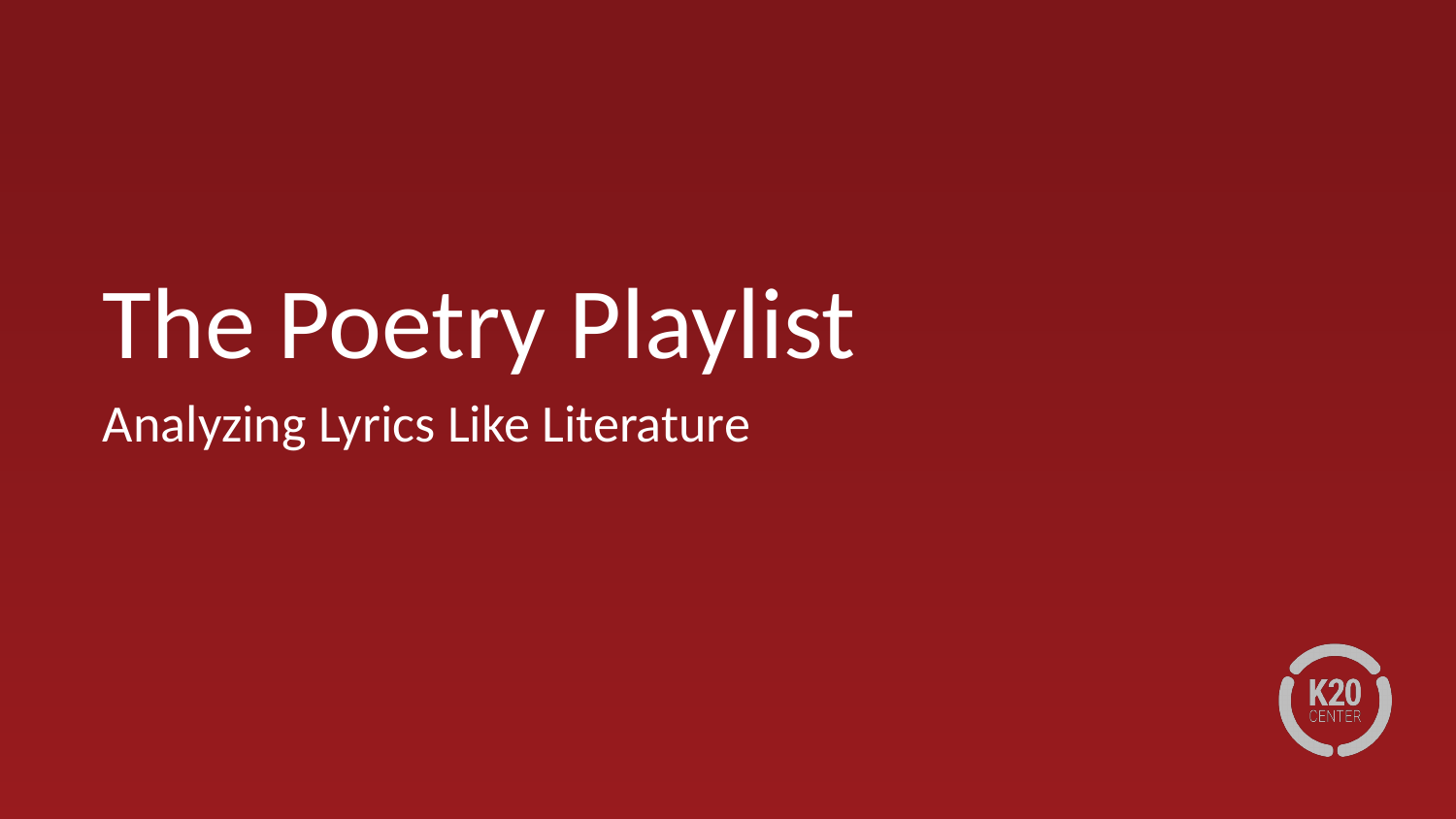

# The Poetry Playlist
Analyzing Lyrics Like Literature